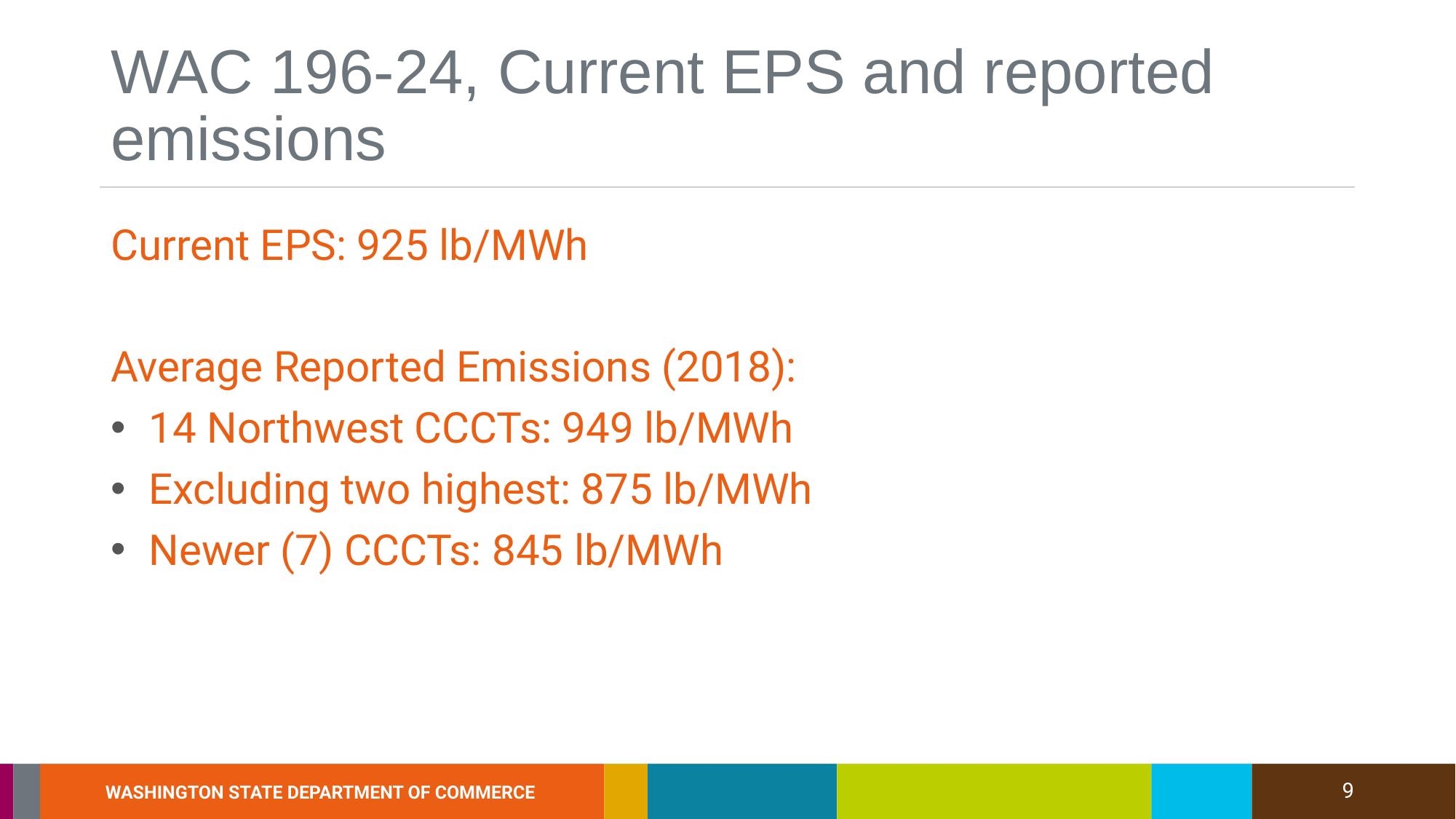

# WAC 196-24, Current EPS and reported emissions
Current EPS: 925 lb/MWh

Average Reported Emissions (2018):
 14 Northwest CCCTs: 949 lb/MWh
 Excluding two highest: 875 lb/MWh
 Newer (7) CCCTs: 845 lb/MWh